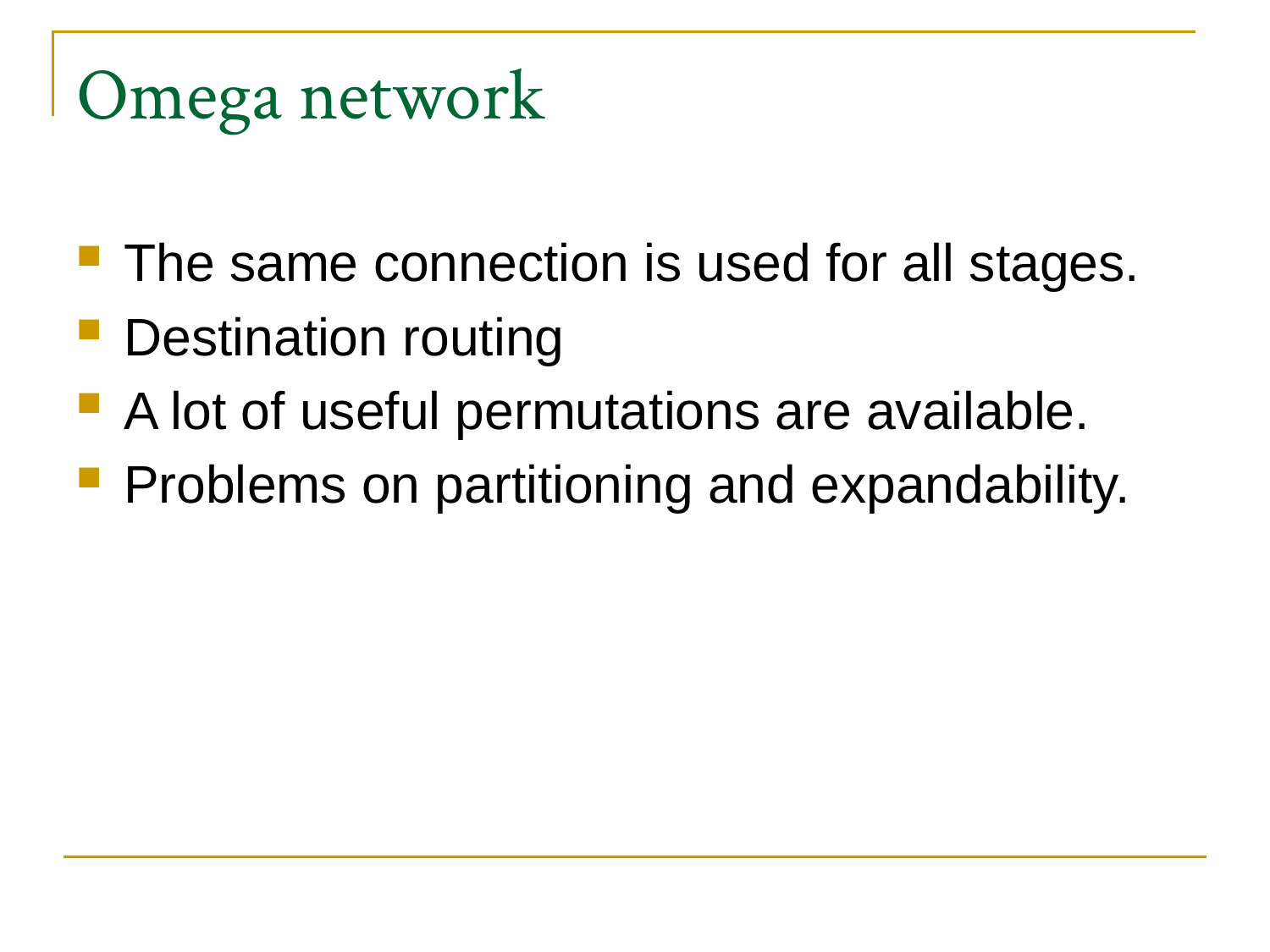

# Omega network
The same connection is used for all stages.
Destination routing
A lot of useful permutations are available.
Problems on partitioning and expandability.